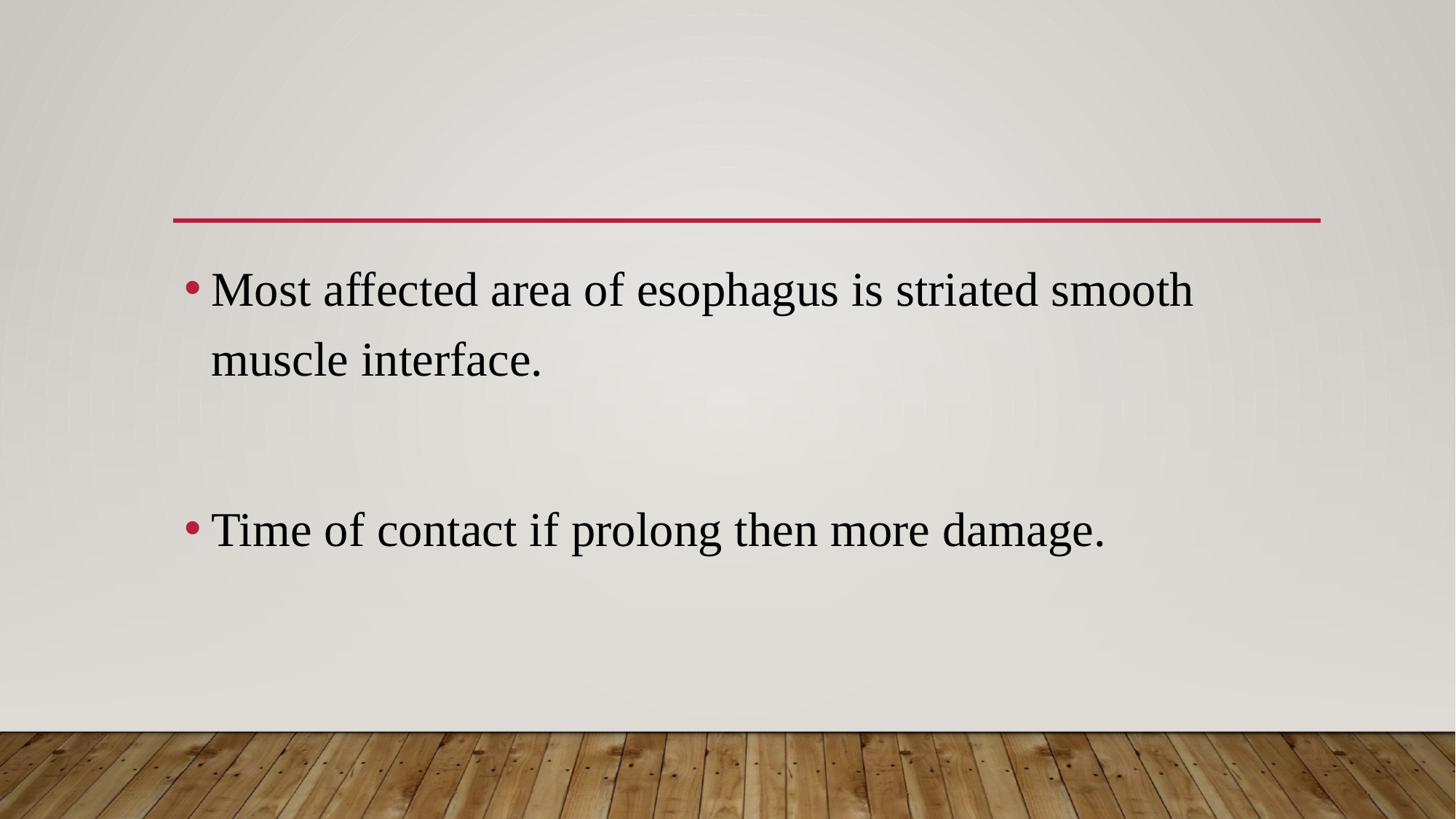

#
Most affected area of esophagus is striated smooth muscle interface.

Time of contact if prolong then more damage.